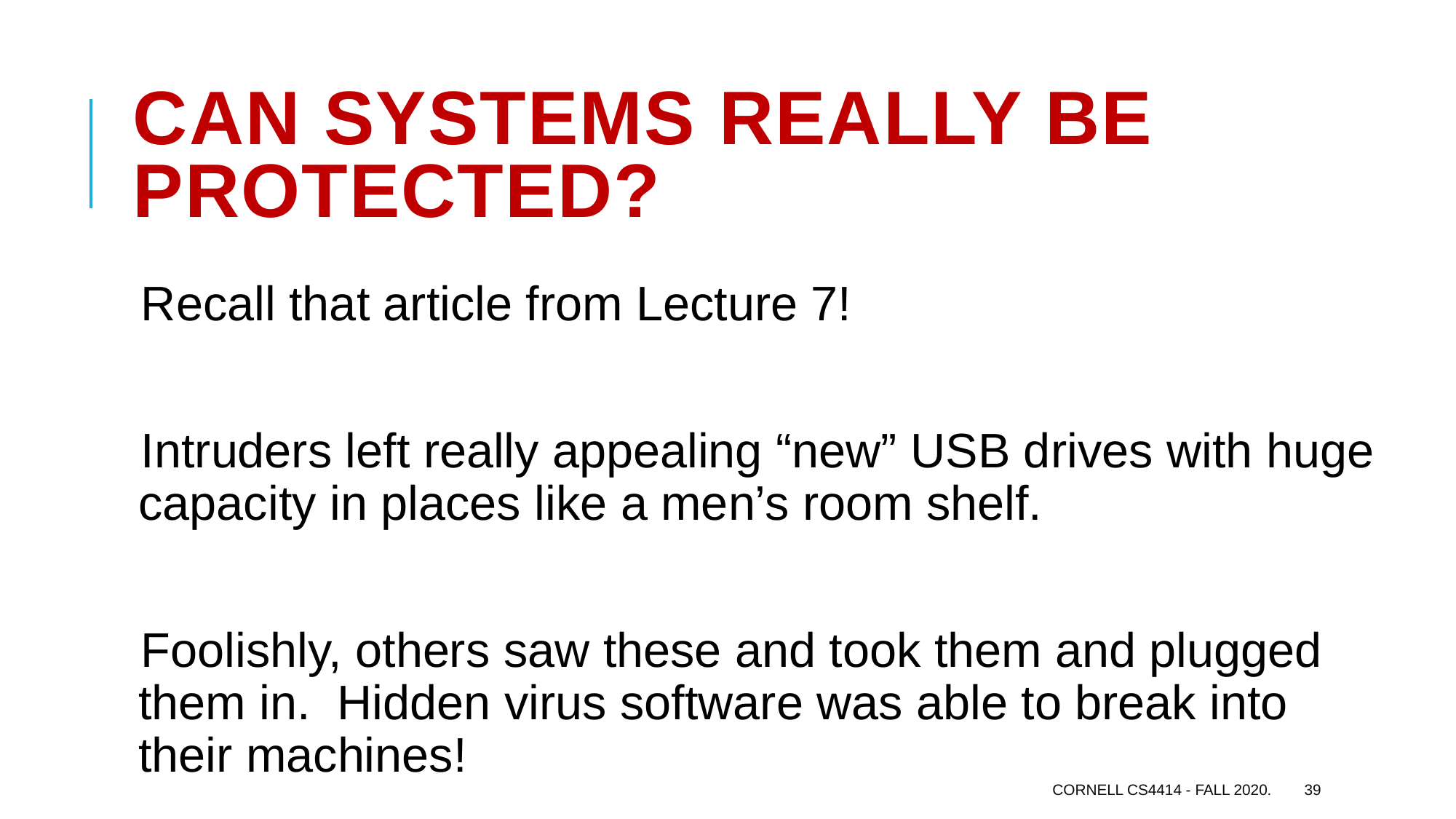

# Can systems really be protected?
Recall that article from Lecture 7!

Intruders left really appealing “new” USB drives with huge capacity in places like a men’s room shelf.

Foolishly, others saw these and took them and plugged them in.  Hidden virus software was able to break into their machines!
Cornell CS4414 - Fall 2020.
39